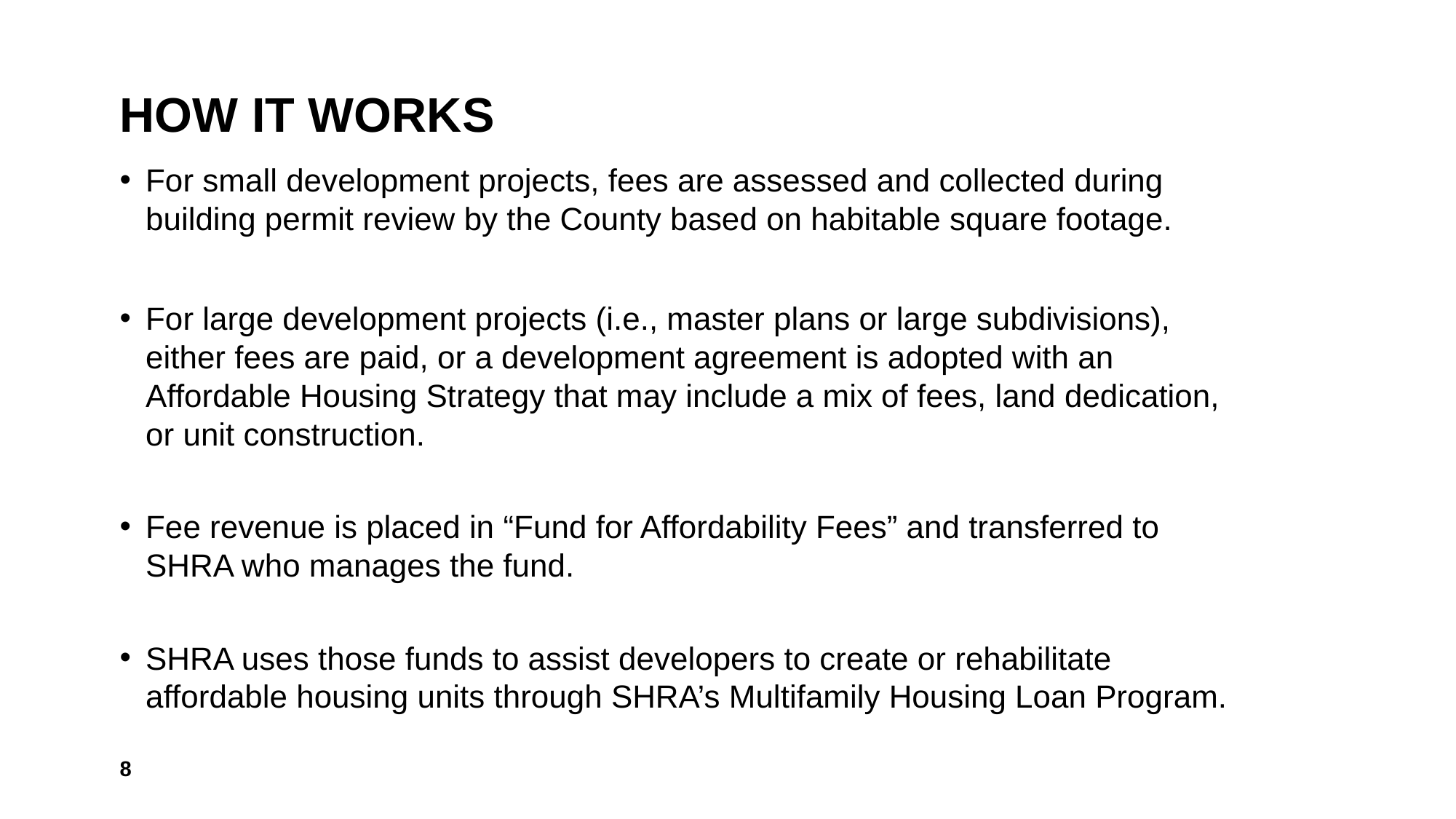

# How it works
For small development projects, fees are assessed and collected during building permit review by the County based on habitable square footage.

For large development projects (i.e., master plans or large subdivisions), either fees are paid, or a development agreement is adopted with an Affordable Housing Strategy that may include a mix of fees, land dedication, or unit construction.

Fee revenue is placed in “Fund for Affordability Fees” and transferred to SHRA who manages the fund.

SHRA uses those funds to assist developers to create or rehabilitate affordable housing units through SHRA’s Multifamily Housing Loan Program.
8